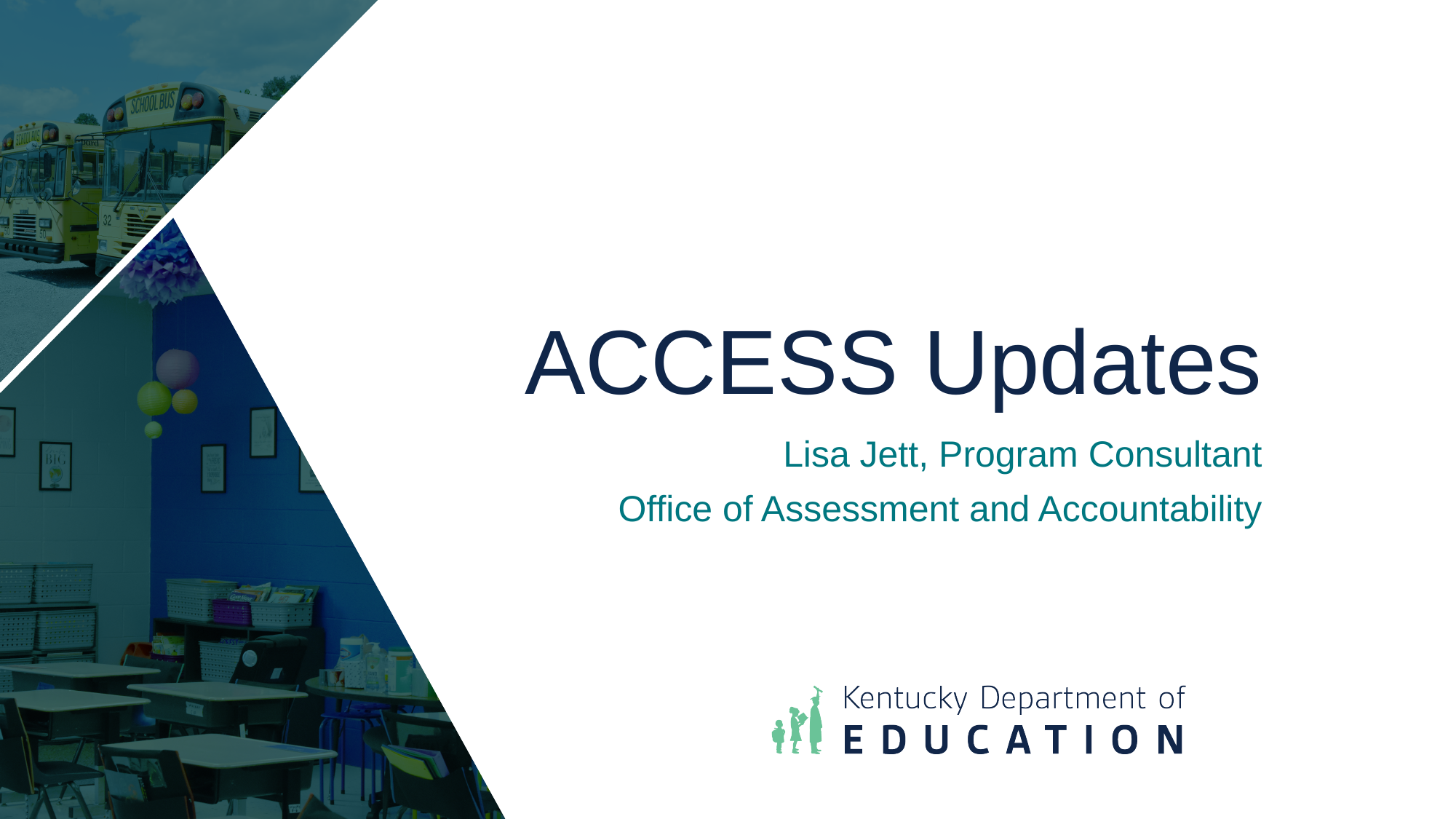

# ACCESS Updates
Lisa Jett, Program Consultant
Office of Assessment and Accountability